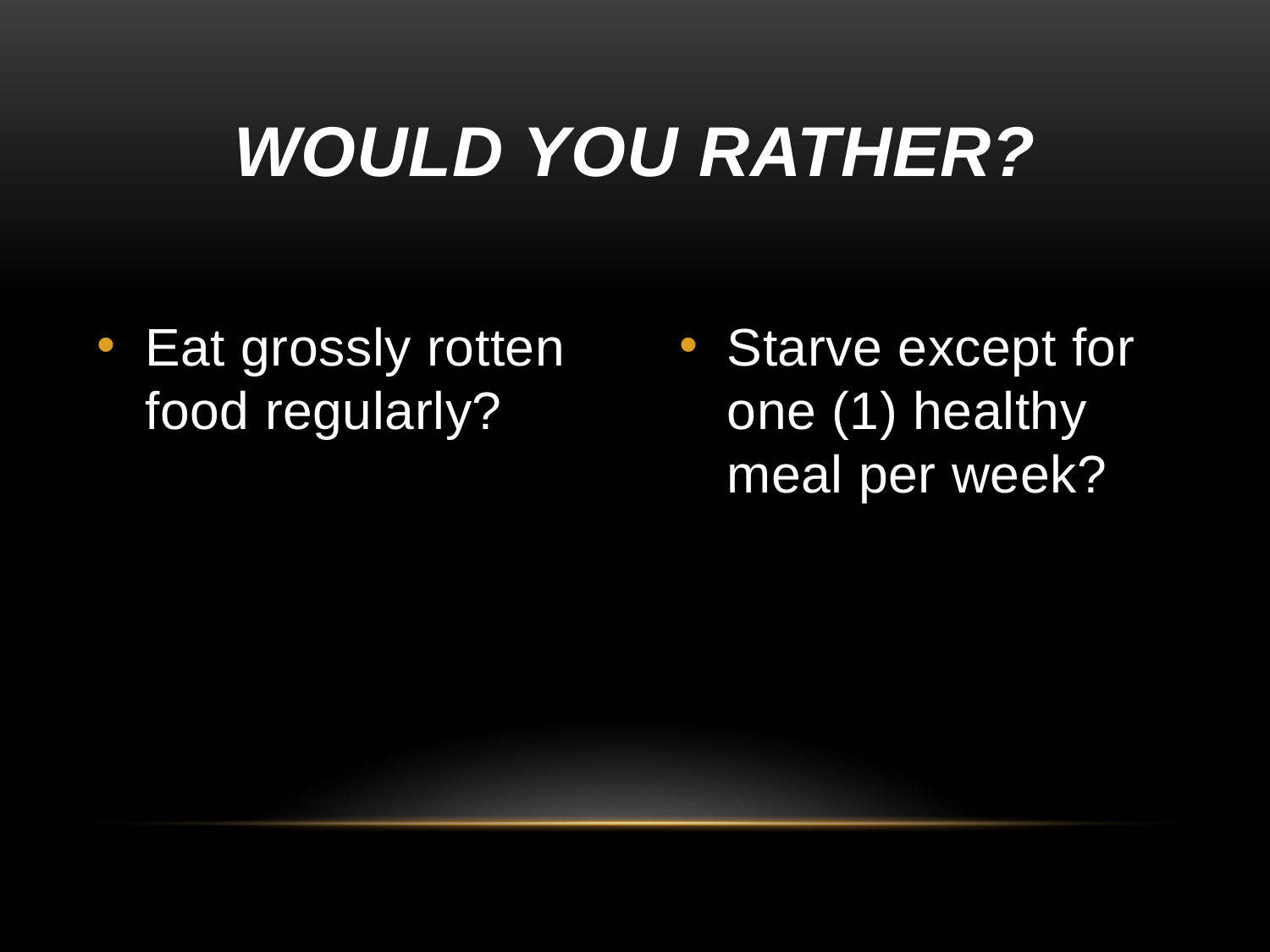

# Would you rather?

Eat grossly rotten food regularly?
Starve except for one (1) healthy meal per week?